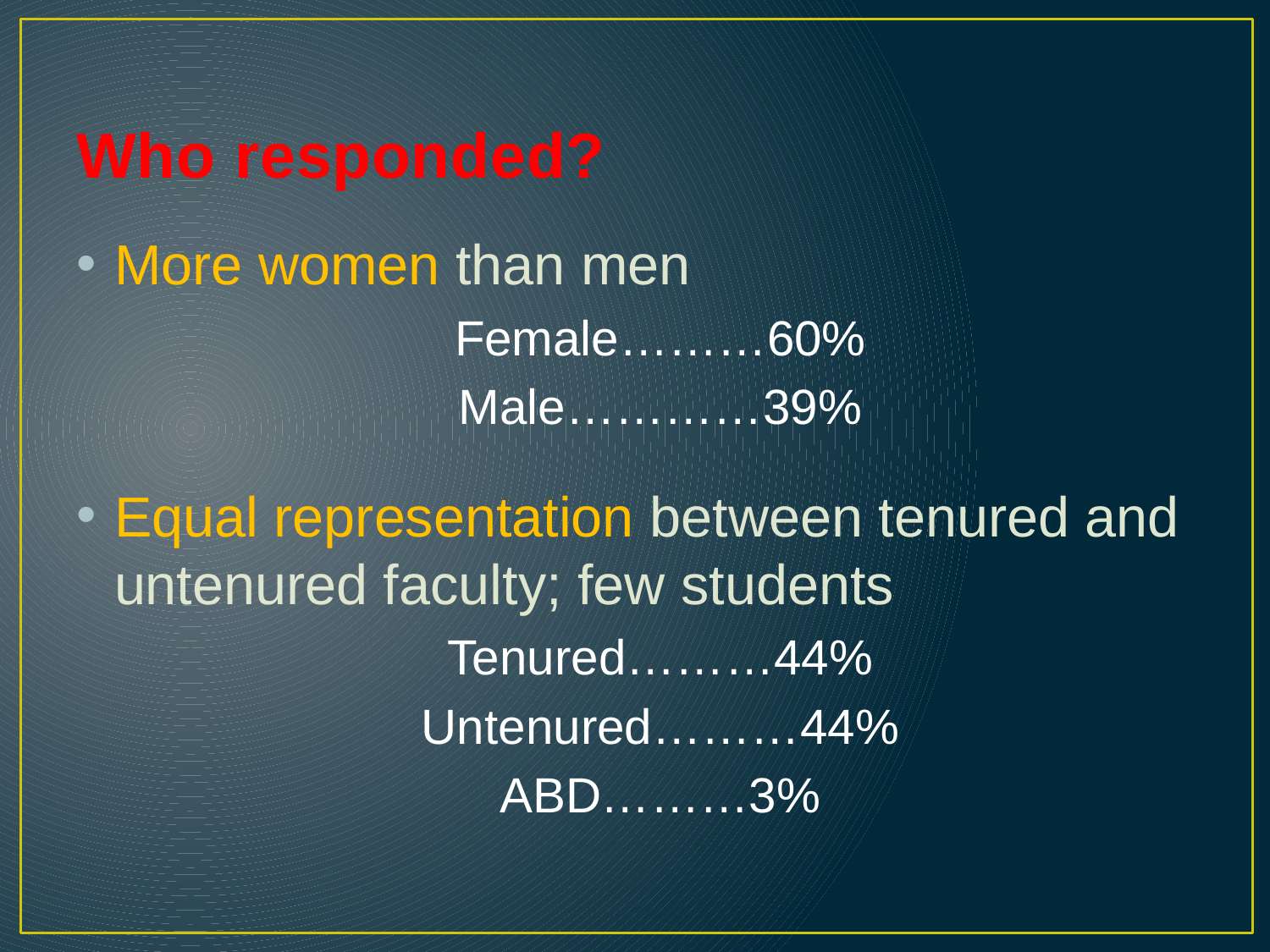

# Who responded?
More women than men
Female………60%
Male…………39%

Equal representation between tenured and untenured faculty; few students
Tenured………44%
Untenured………44%
ABD………3%